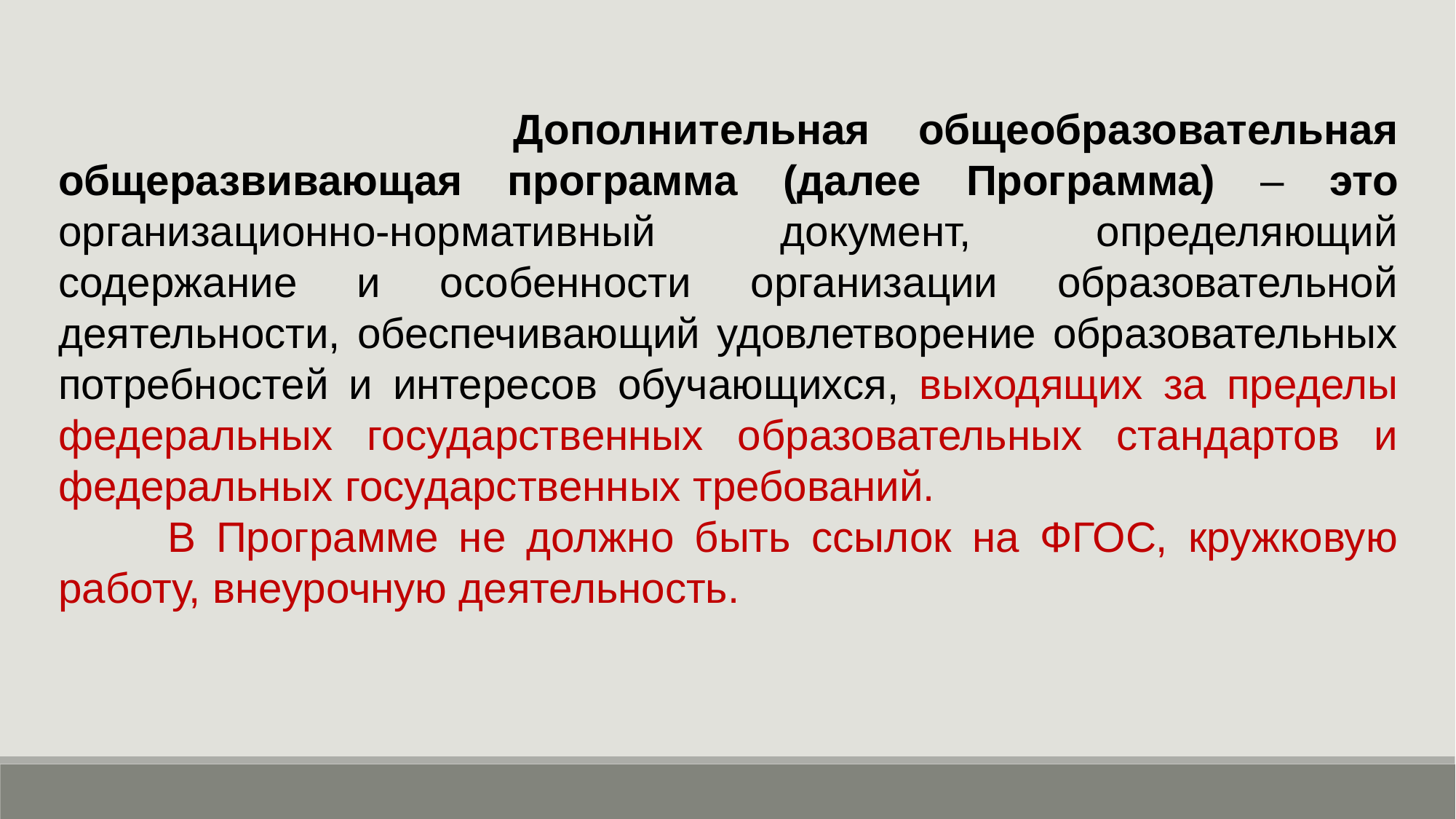

Дополнительная общеобразовательная общеразвивающая программа (далее Программа) – это организационно-нормативный документ, определяющий содержание и особенности организации образовательной деятельности, обеспечивающий удовлетворение образовательных потребностей и интересов обучающихся, выходящих за пределы федеральных государственных образовательных стандартов и федеральных государственных требований.
	В Программе не должно быть ссылок на ФГОС, кружковую работу, внеурочную деятельность.